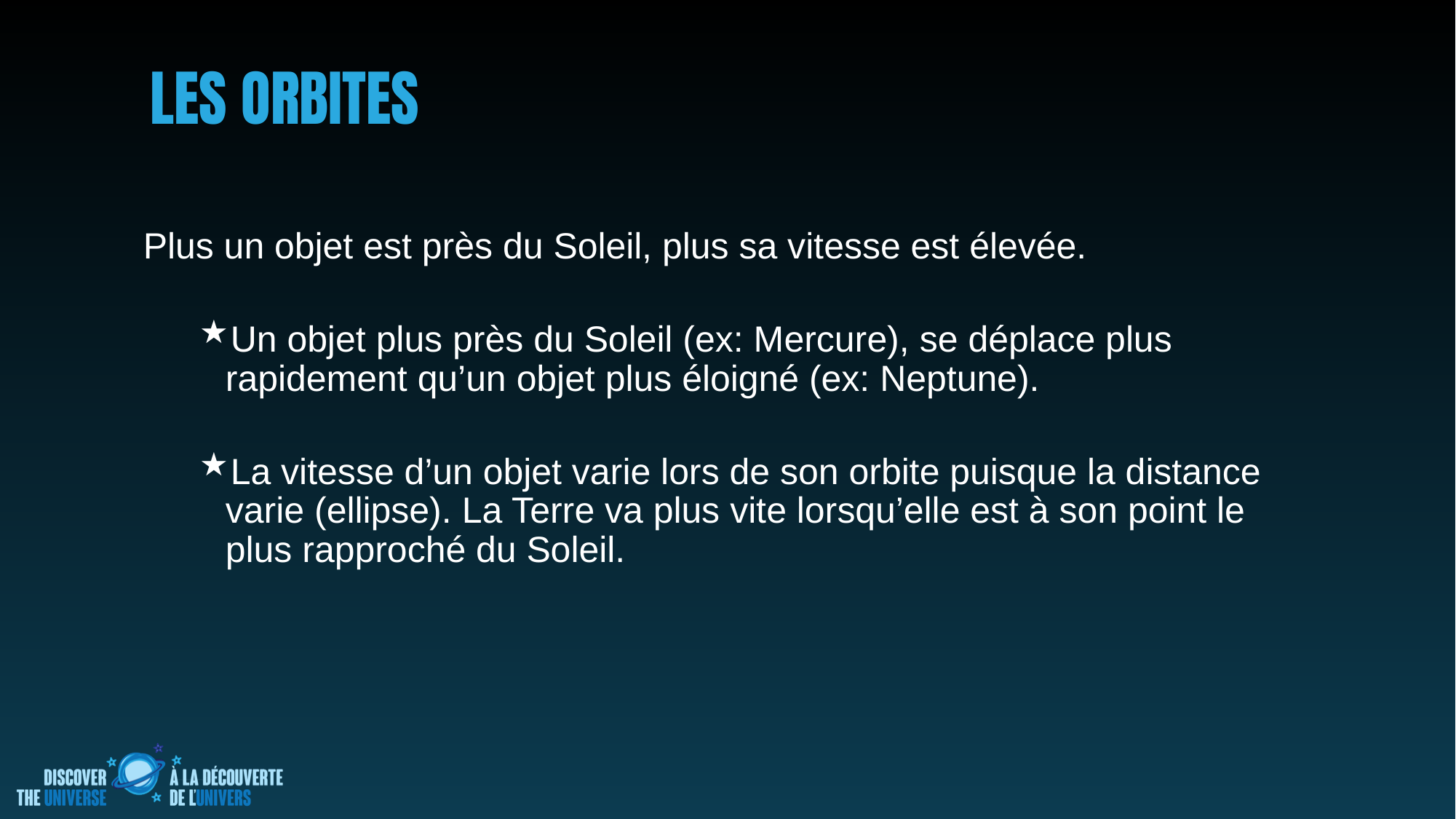

les orbites
Plus un objet est près du Soleil, plus sa vitesse est élevée.

Un objet plus près du Soleil (ex: Mercure), se déplace plus rapidement qu’un objet plus éloigné (ex: Neptune).

La vitesse d’un objet varie lors de son orbite puisque la distance varie (ellipse). La Terre va plus vite lorsqu’elle est à son point le plus rapproché du Soleil.